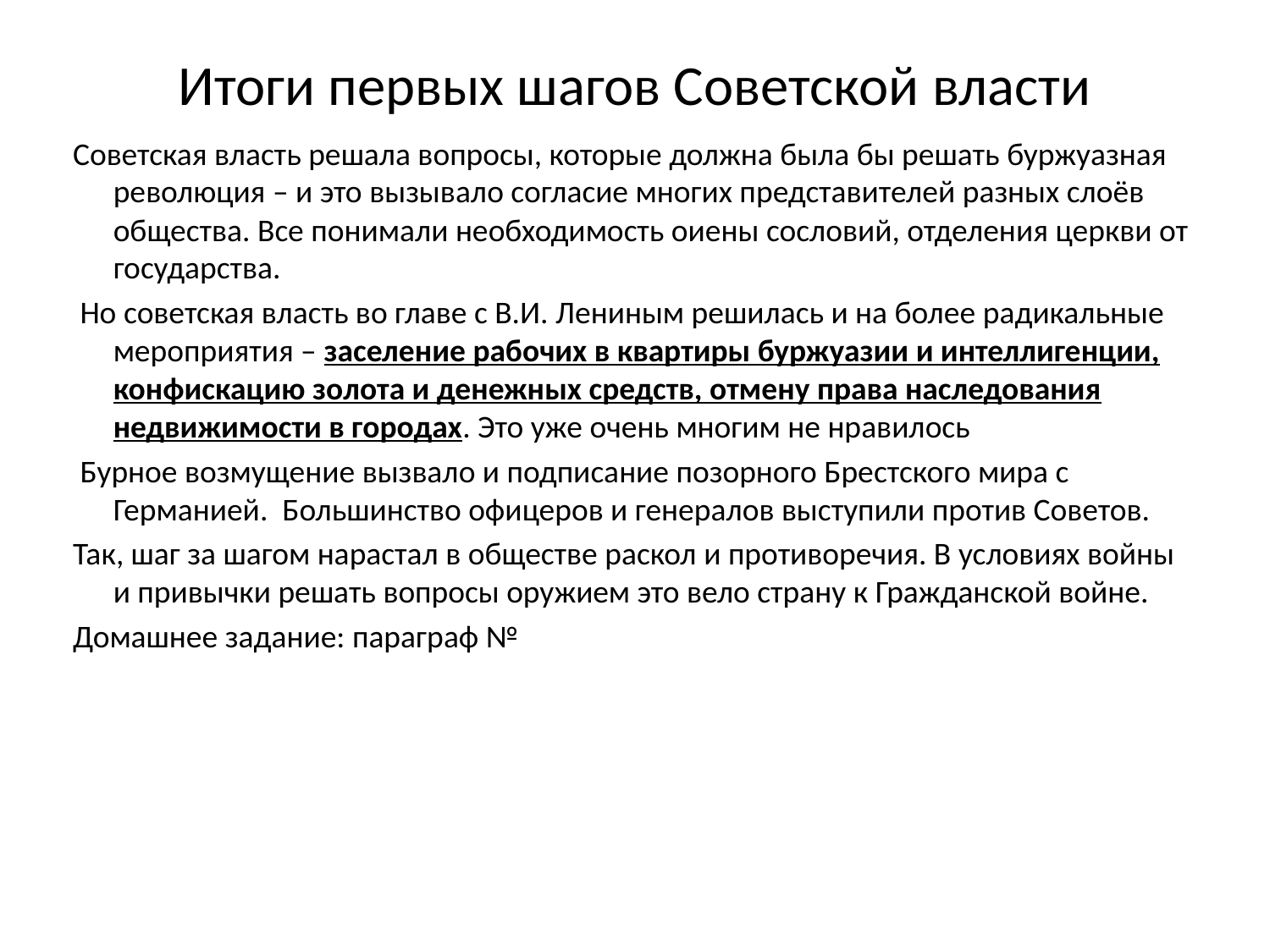

# Итоги первых шагов Советской власти
 Советская власть решала вопросы, которые должна была бы решать буржуазная революция – и это вызывало согласие многих представителей разных слоёв общества. Все понимали необходимость оиены сословий, отделения церкви от государства.
  Но советская власть во главе с В.И. Лениным решилась и на более радикальные мероприятия – заселение рабочих в квартиры буржуазии и интеллигенции, конфискацию золота и денежных средств, отмену права наследования недвижимости в городах. Это уже очень многим не нравилось
  Бурное возмущение вызвало и подписание позорного Брестского мира с Германией.  Большинство офицеров и генералов выступили против Советов.
 Так, шаг за шагом нарастал в обществе раскол и противоречия. В условиях войны и привычки решать вопросы оружием это вело страну к Гражданской войне.
 Домашнее задание: параграф №